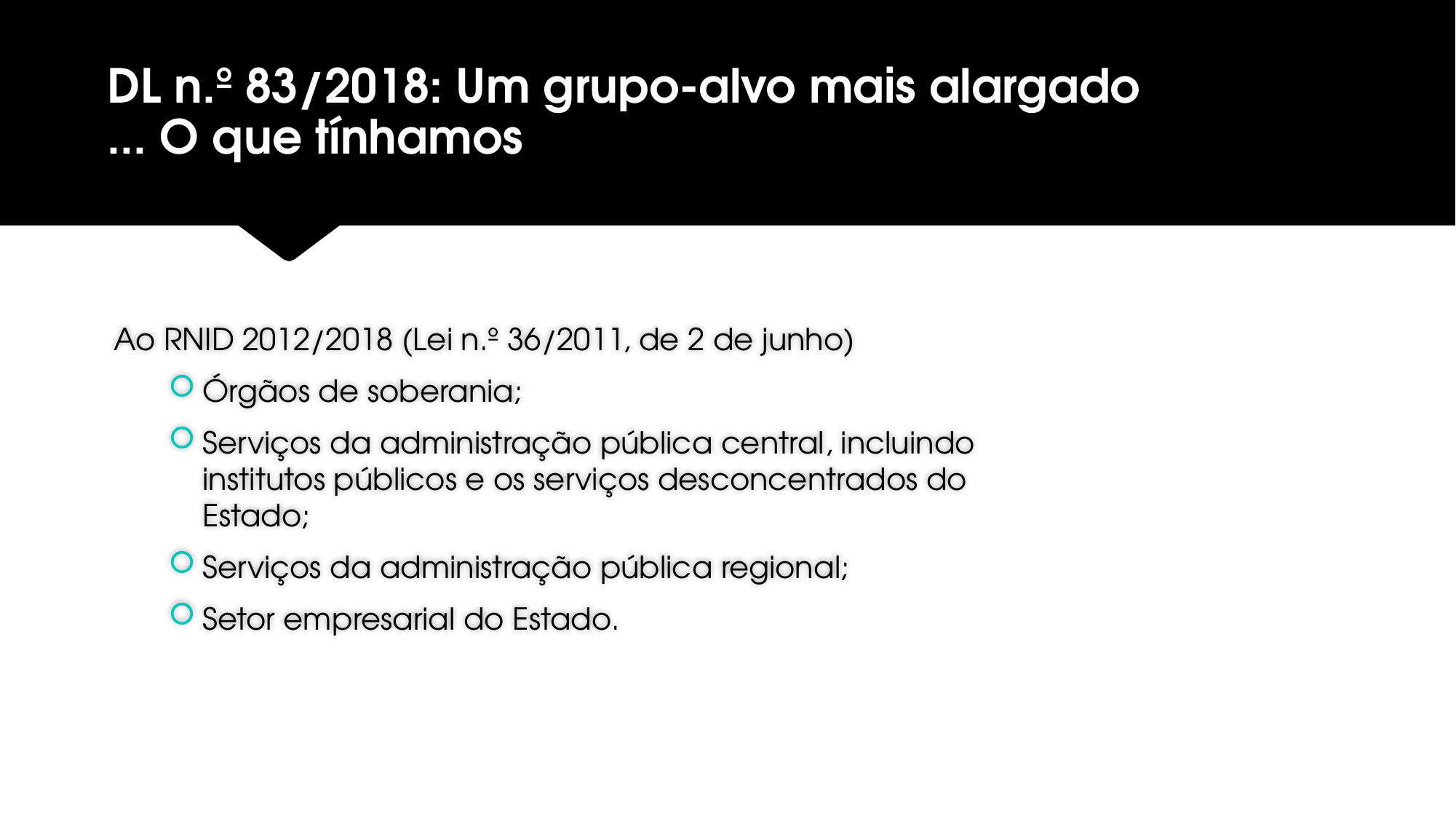

# DL n.º 83/2018: Um grupo-alvo mais alargado ... O que tínhamos
Ao RNID 2012/2018 (Lei n.º 36/2011, de 2 de junho)
Órgãos de soberania;
Serviços da administração pública central, incluindo institutos públicos e os serviços desconcentrados do Estado;
Serviços da administração pública regional;
Setor empresarial do Estado.